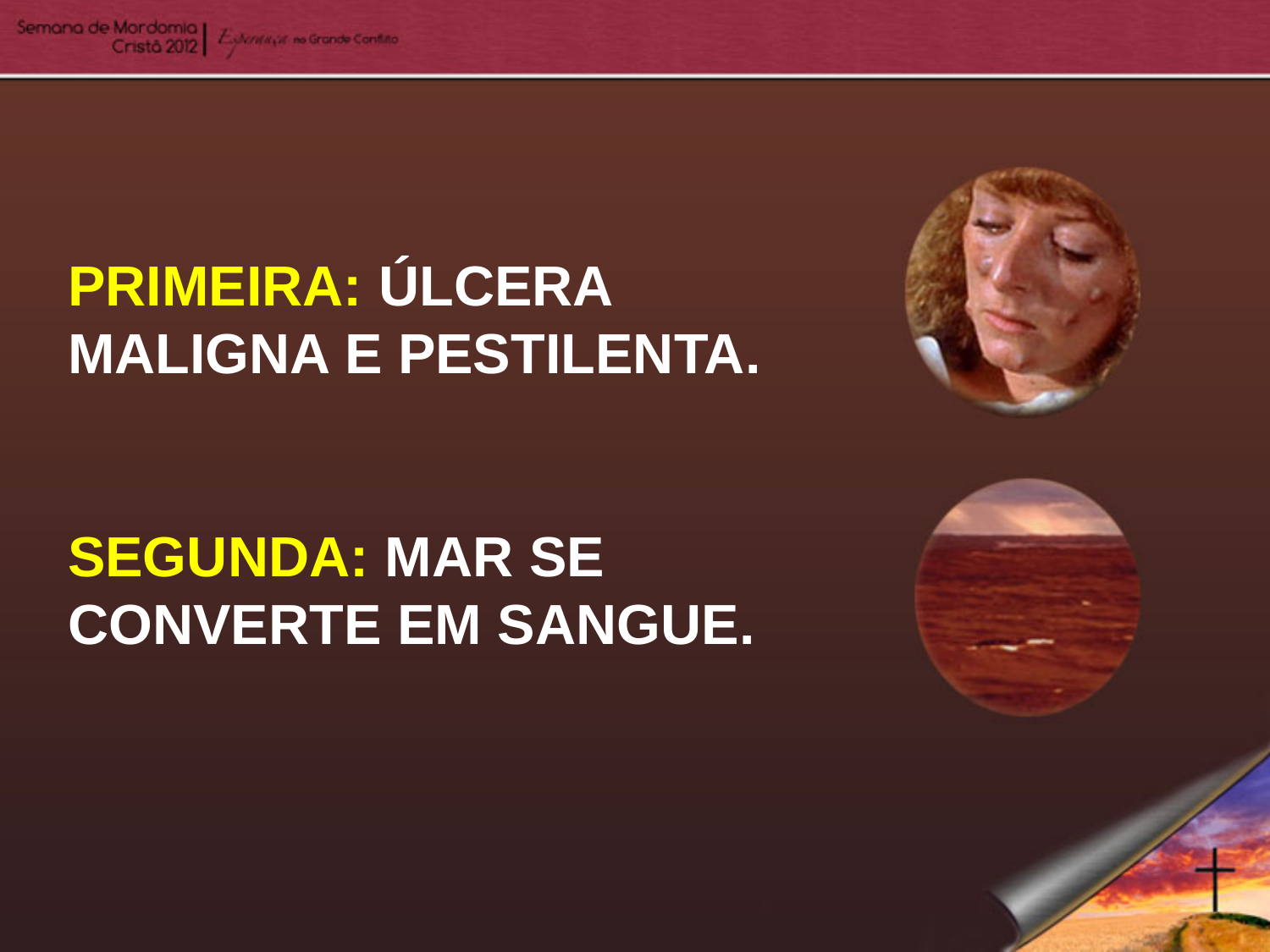

PRIMEIRA: ÚLCERA MALIGNA E PESTILENTA.

SEGUNDA: MAR SE CONVERTE EM SANGUE.